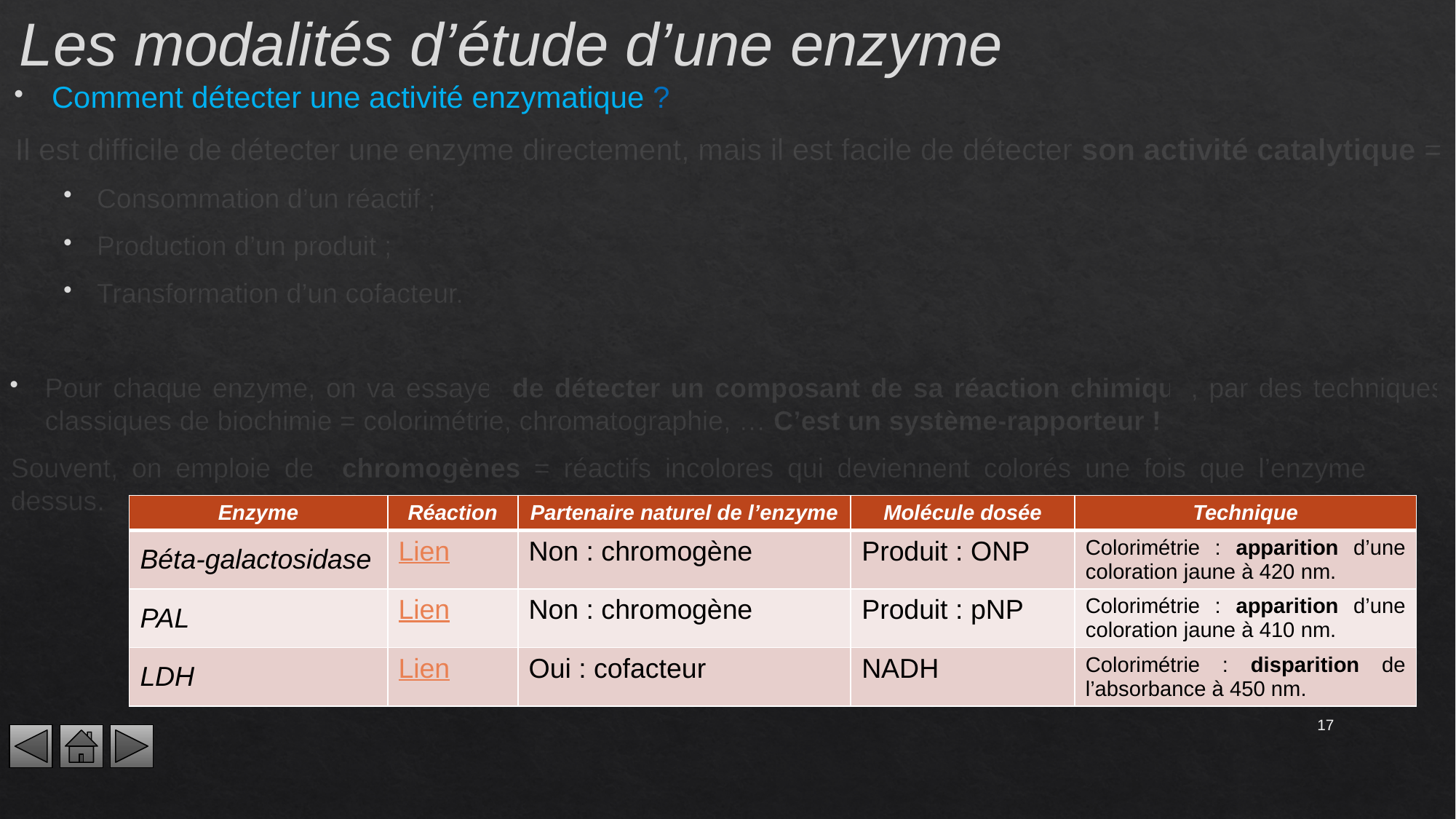

Les modalités d’étude d’une enzyme
Comment détecter une activité enzymatique ?
Il est difficile de détecter une enzyme directement, mais il est facile de détecter son activité catalytique =
Consommation d’un réactif ;
Production d’un produit ;
Transformation d’un cofacteur.

Pour chaque enzyme, on va essayer de détecter un composant de sa réaction chimique, par des techniques classiques de biochimie = colorimétrie, chromatographie, … C’est un système-rapporteur !
Souvent, on emploie des chromogènes = réactifs incolores qui deviennent colorés une fois que l’enzyme a agi dessus.

| Enzyme | Réaction | Partenaire naturel de l’enzyme | Molécule dosée | Technique |
| --- | --- | --- | --- | --- |
| Béta-galactosidase | Lien | Non : chromogène | Produit : ONP | Colorimétrie : apparition d’une coloration jaune à 420 nm. |
| PAL | Lien | Non : chromogène | Produit : pNP | Colorimétrie : apparition d’une coloration jaune à 410 nm. |
| LDH | Lien | Oui : cofacteur | NADH | Colorimétrie : disparition de l’absorbance à 450 nm. |
17